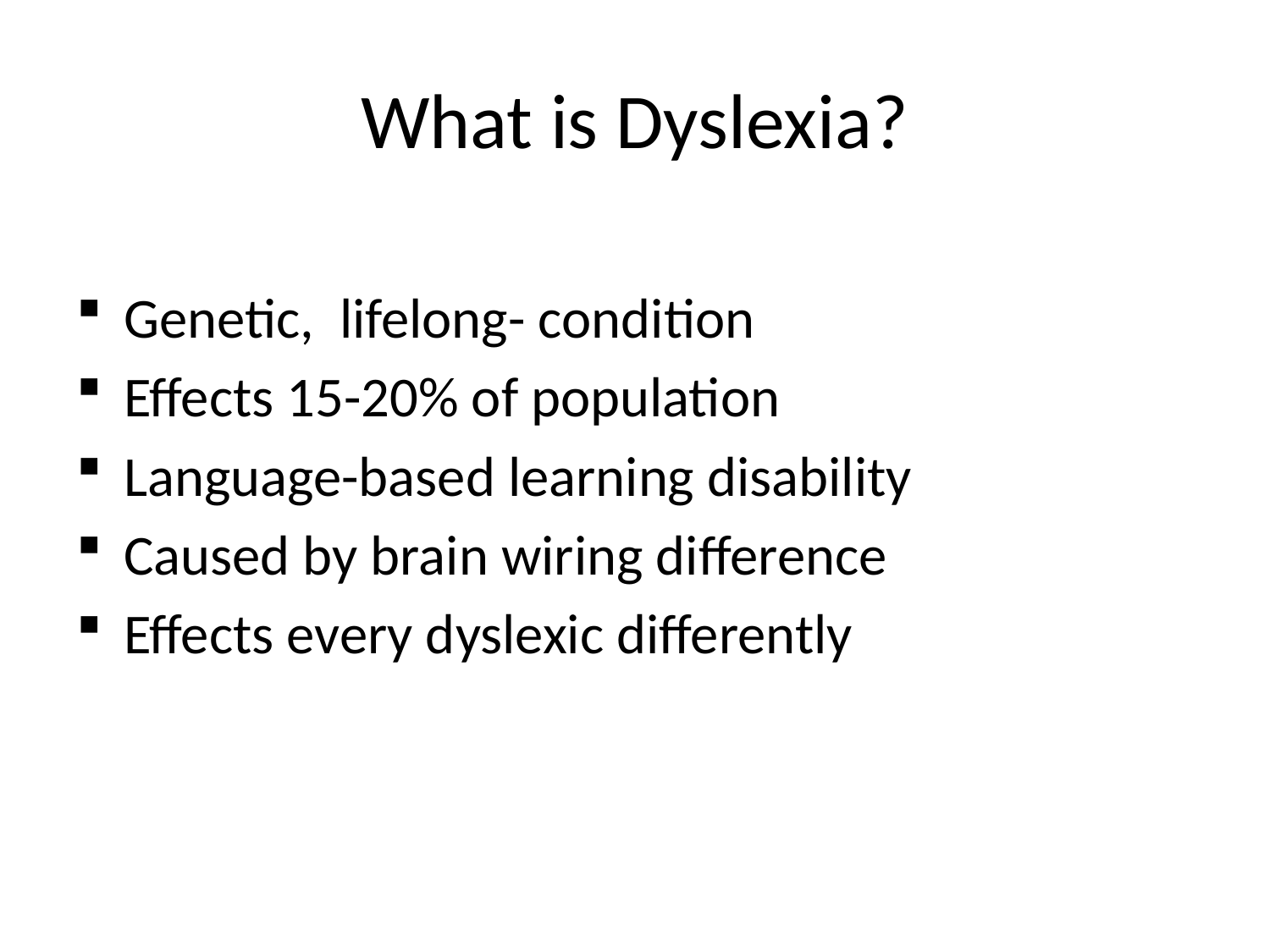

# What is Dyslexia?
Genetic,  lifelong- condition
Effects 15-20% of population
Language-based learning disability
Caused by brain wiring difference
Effects every dyslexic differently